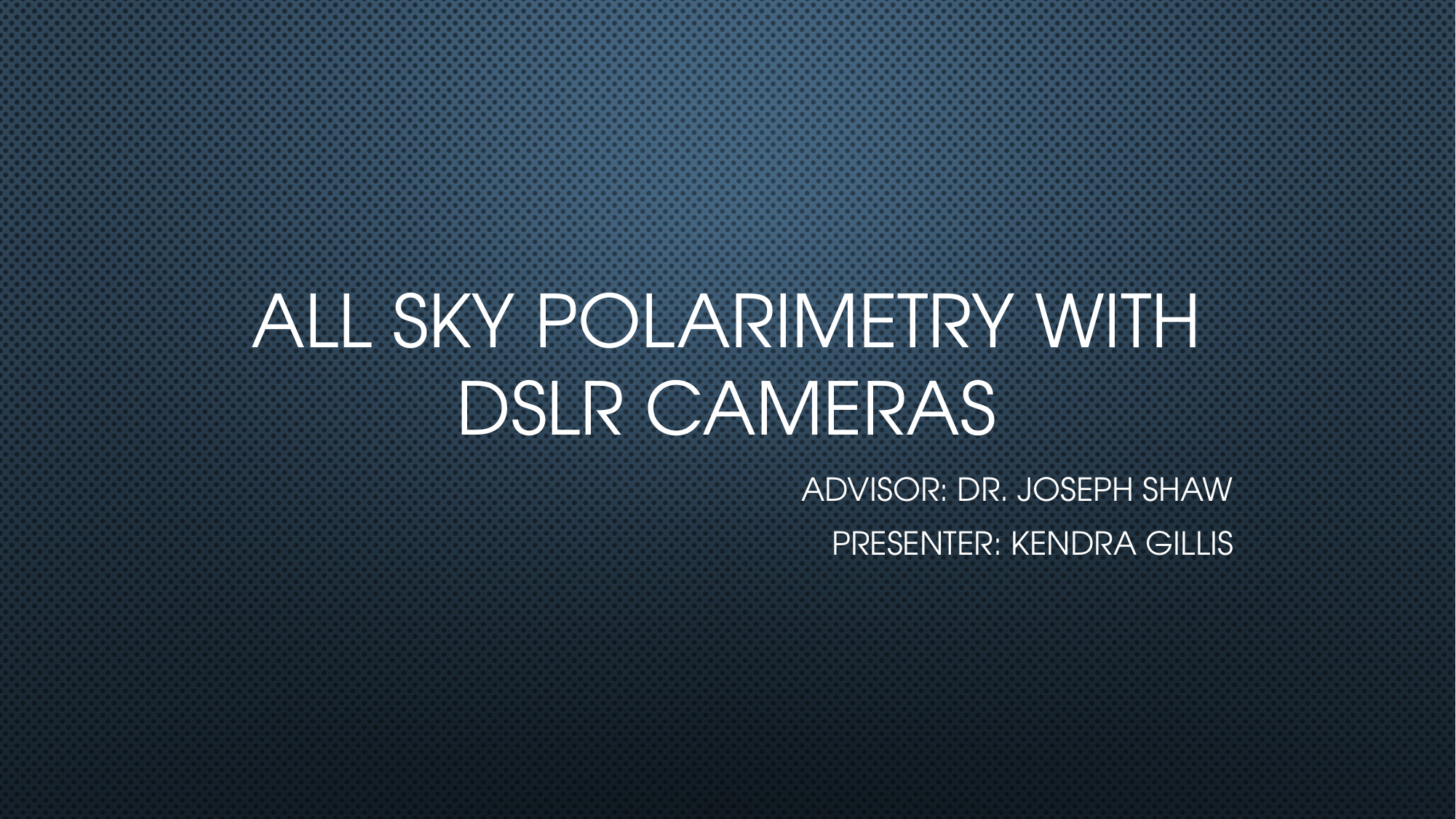

# All Sky Polarimetry with DSLR Cameras
Advisor: Dr. Joseph Shaw
Presenter: Kendra Gillis